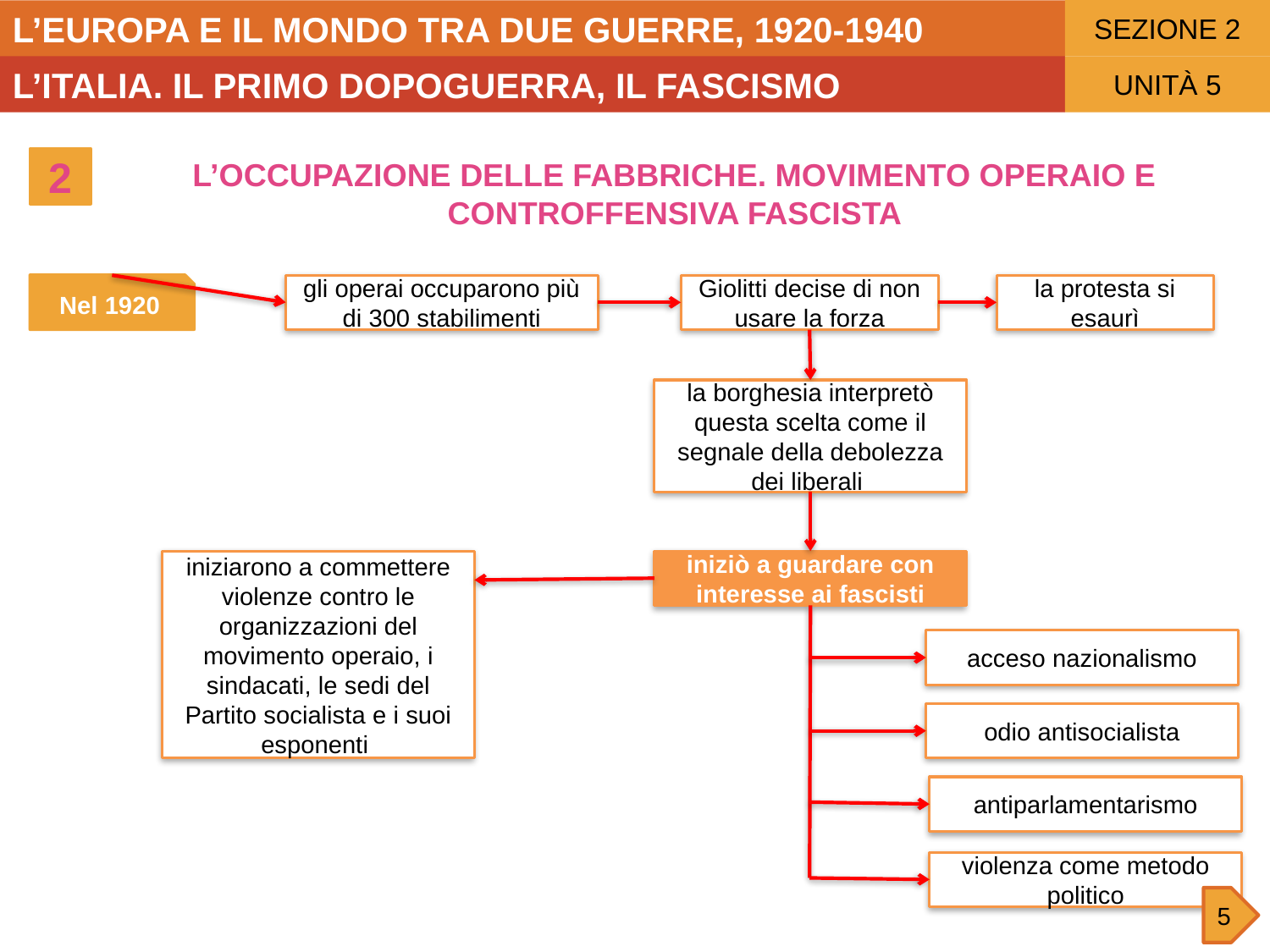

SEZIONE 2
L’EUROPA E IL MONDO TRA DUE GUERRE, 1920-1940
L’ITALIA. IL PRIMO DOPOGUERRA, IL FASCISMO
UNITÀ 5
2
L’OCCUPAZIONE DELLE FABBRICHE. MOVIMENTO OPERAIO E CONTROFFENSIVA FASCISTA
Nel 1920
gli operai occuparono più di 300 stabilimenti
Giolitti decise di non usare la forza
la protesta si esaurì
la borghesia interpretò questa scelta come il segnale della debolezza dei liberali
iniziarono a commettere violenze contro le organizzazioni del movimento operaio, i sindacati, le sedi del Partito socialista e i suoi esponenti
iniziò a guardare con interesse ai fascisti
acceso nazionalismo
odio antisocialista
antiparlamentarismo
violenza come metodo politico
5